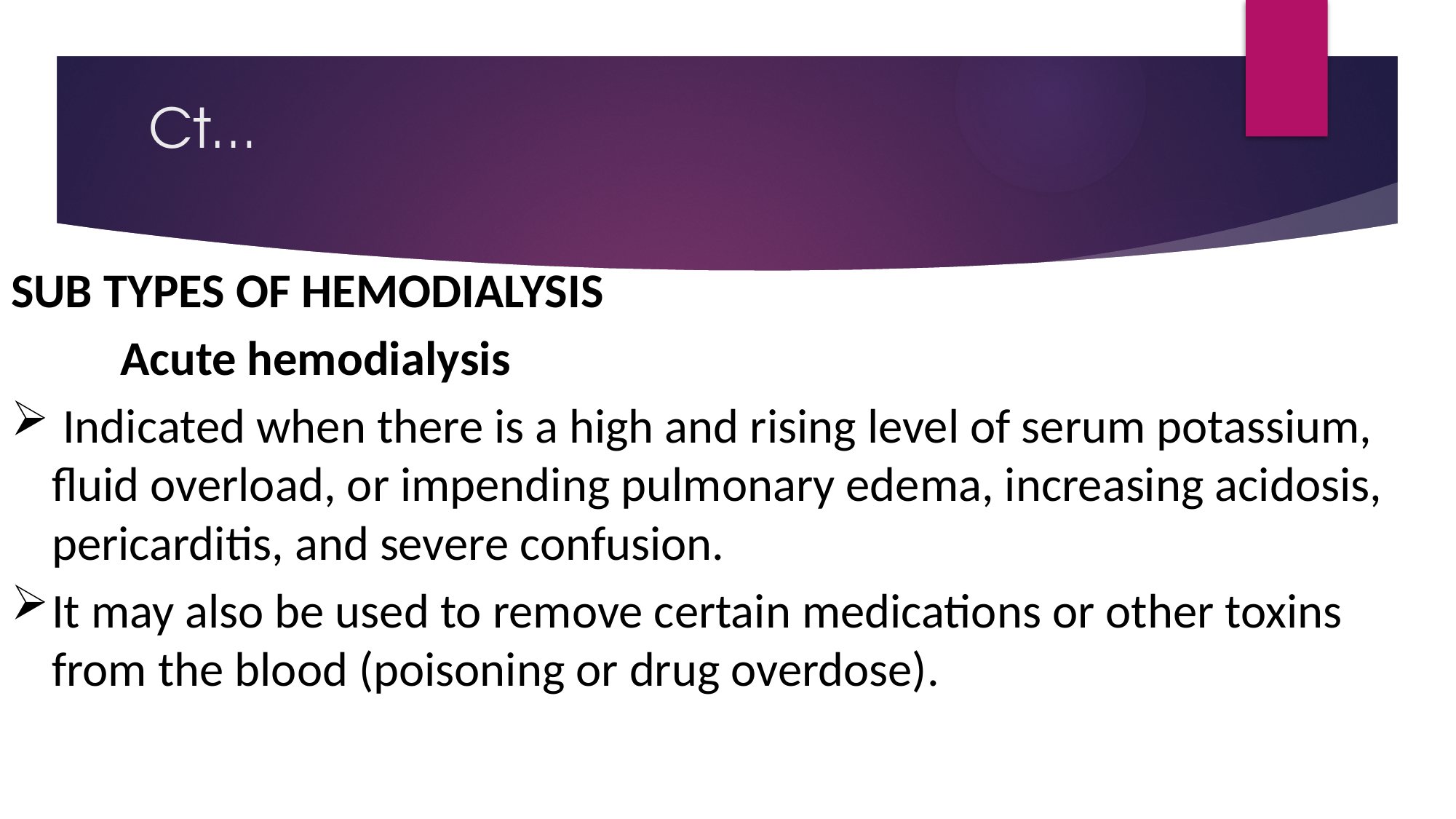

# Ct…
SUB TYPES OF HEMODIALYSIS
	Acute hemodialysis
 Indicated when there is a high and rising level of serum potassium, fluid overload, or impending pulmonary edema, increasing acidosis, pericarditis, and severe confusion.
It may also be used to remove certain medications or other toxins from the blood (poisoning or drug overdose).